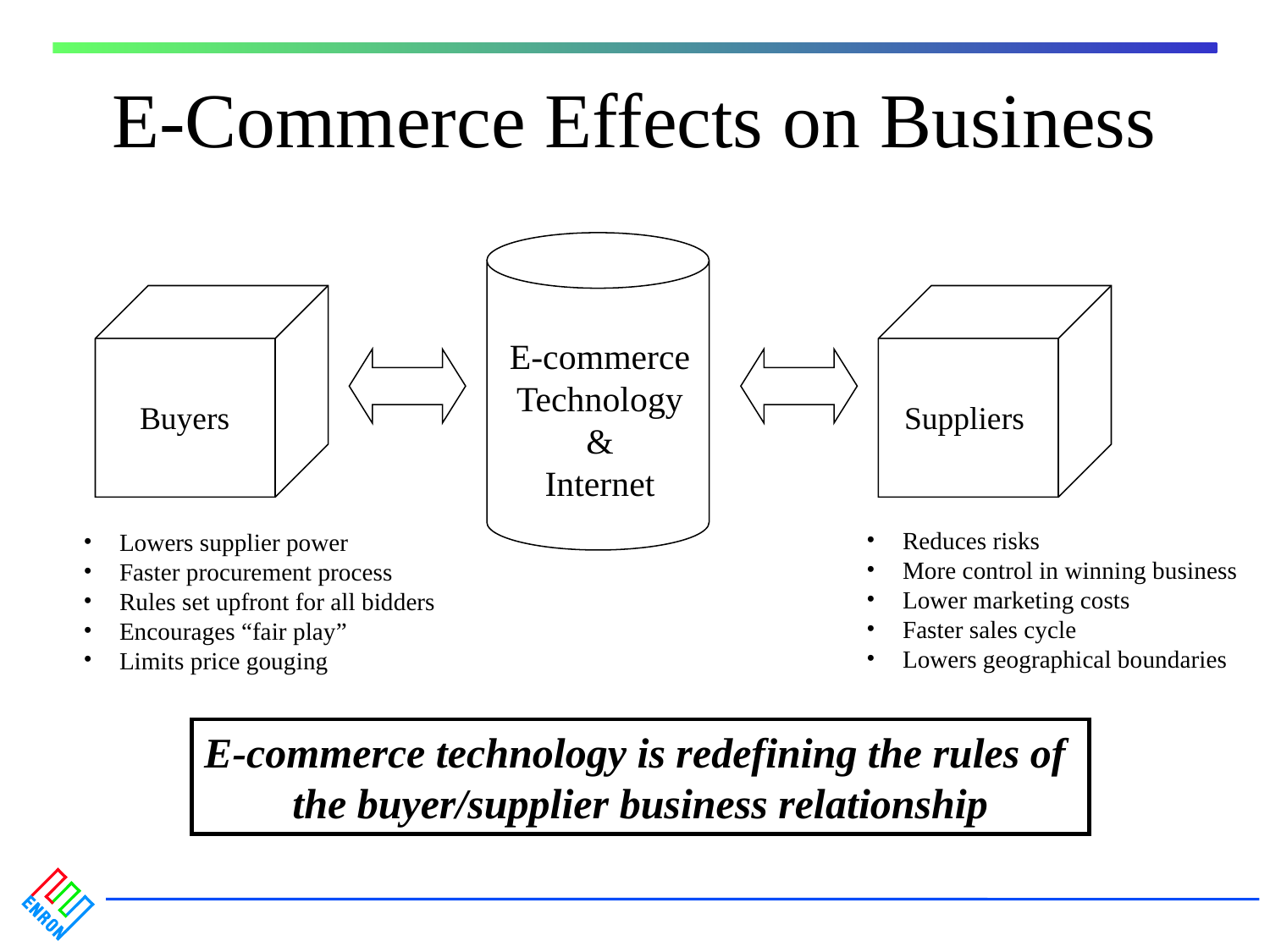

# E-Commerce Effects on Business

E-commerce
Technology
&
Internet

Buyers
Suppliers
 Reduces risks
 More control in winning business
 Lower marketing costs
 Faster sales cycle
 Lowers geographical boundaries

 Lowers supplier power
 Faster procurement process
 Rules set upfront for all bidders
 Encourages “fair play”
 Limits price gouging
E-commerce technology is redefining the rules of
the buyer/supplier business relationship